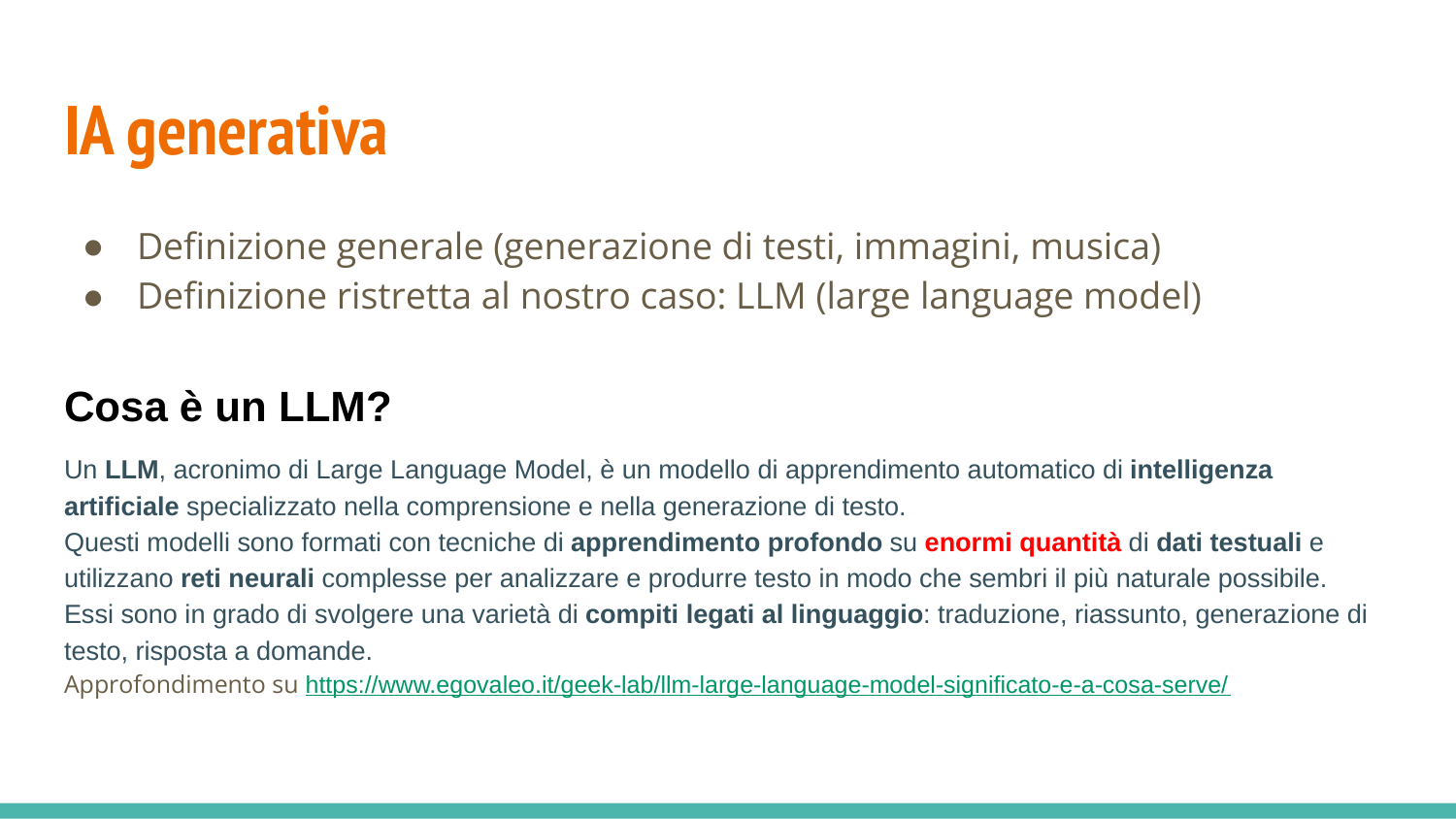

# IA generativa
Definizione generale (generazione di testi, immagini, musica)
Definizione ristretta al nostro caso: LLM (large language model)
Cosa è un LLM?
Un LLM, acronimo di Large Language Model, è un modello di apprendimento automatico di intelligenza artificiale specializzato nella comprensione e nella generazione di testo.
Questi modelli sono formati con tecniche di apprendimento profondo su enormi quantità di dati testuali e utilizzano reti neurali complesse per analizzare e produrre testo in modo che sembri il più naturale possibile.
Essi sono in grado di svolgere una varietà di compiti legati al linguaggio: traduzione, riassunto, generazione di testo, risposta a domande.
Approfondimento su https://www.egovaleo.it/geek-lab/llm-large-language-model-significato-e-a-cosa-serve/